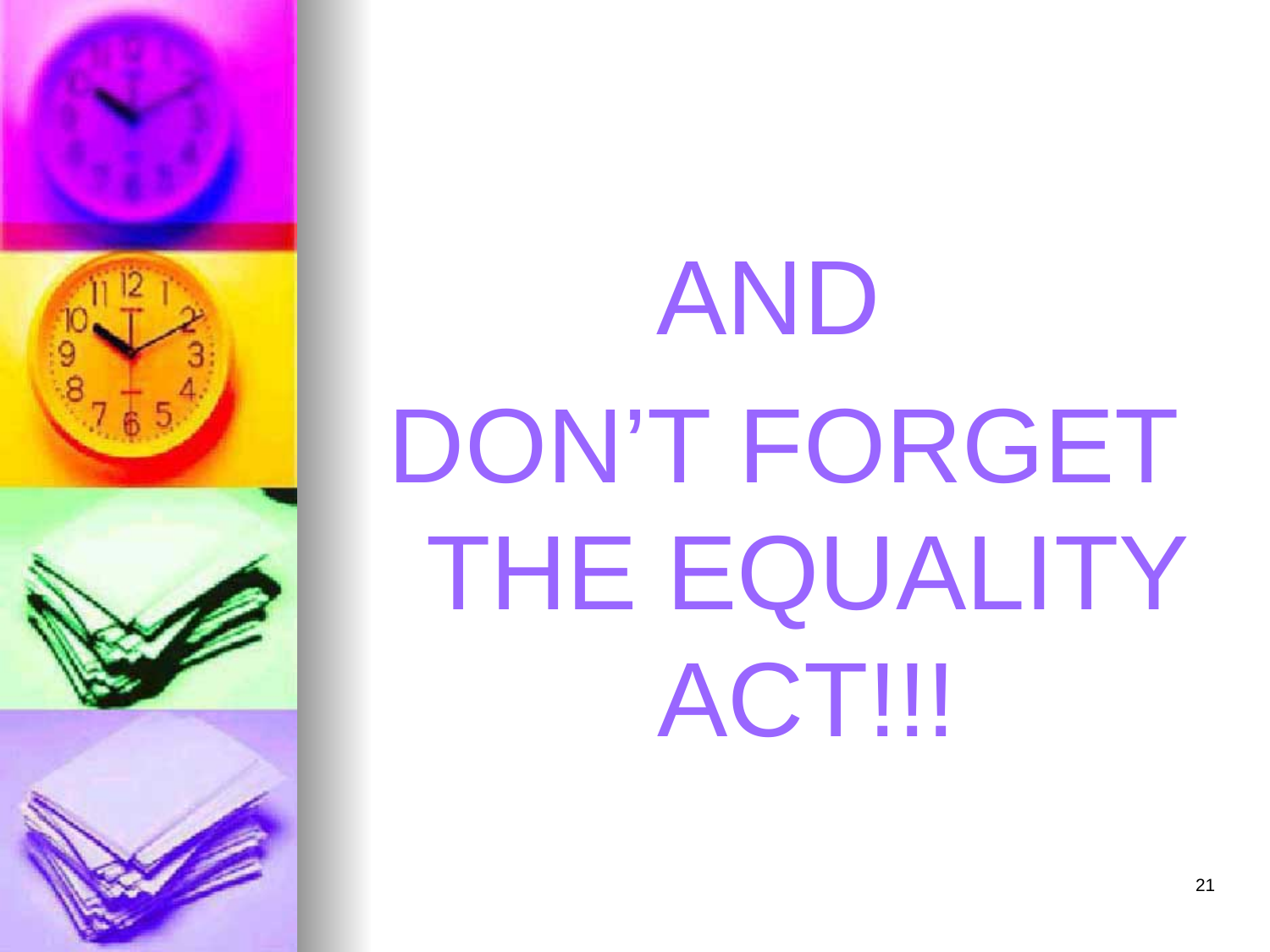

#
AND
DON’T FORGET THE EQUALITY ACT!!!
21